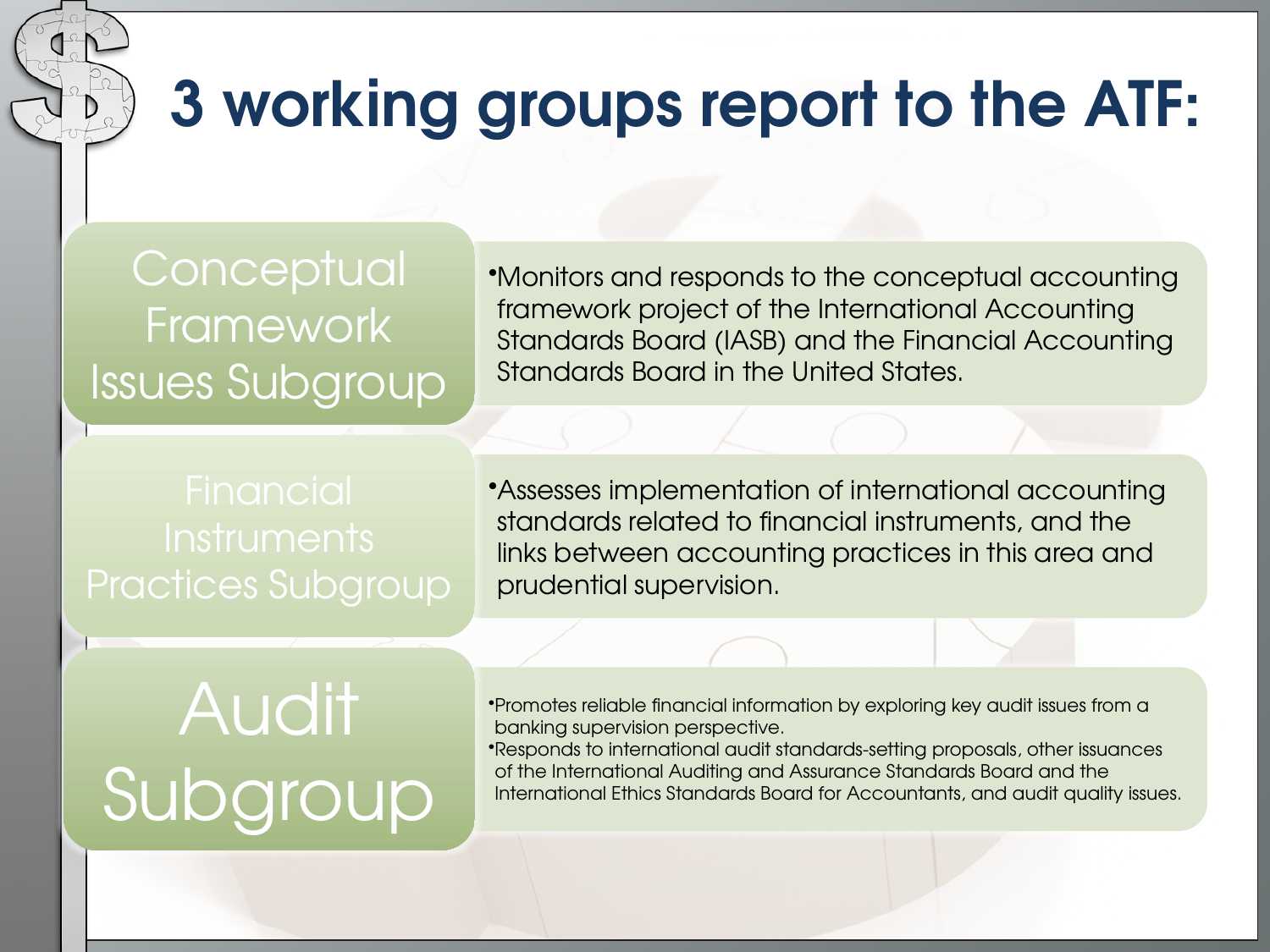

# 3 working groups report to the ATF:
Conceptual Framework Issues Subgroup
Monitors and responds to the conceptual accounting framework project of the International Accounting Standards Board (IASB) and the Financial Accounting Standards Board in the United States.
Financial Instruments Practices Subgroup
Assesses implementation of international accounting standards related to financial instruments, and the links between accounting practices in this area and prudential supervision.
Audit Subgroup
Promotes reliable financial information by exploring key audit issues from a banking supervision perspective.
Responds to international audit standards-setting proposals, other issuances of the International Auditing and Assurance Standards Board and the International Ethics Standards Board for Accountants, and audit quality issues.